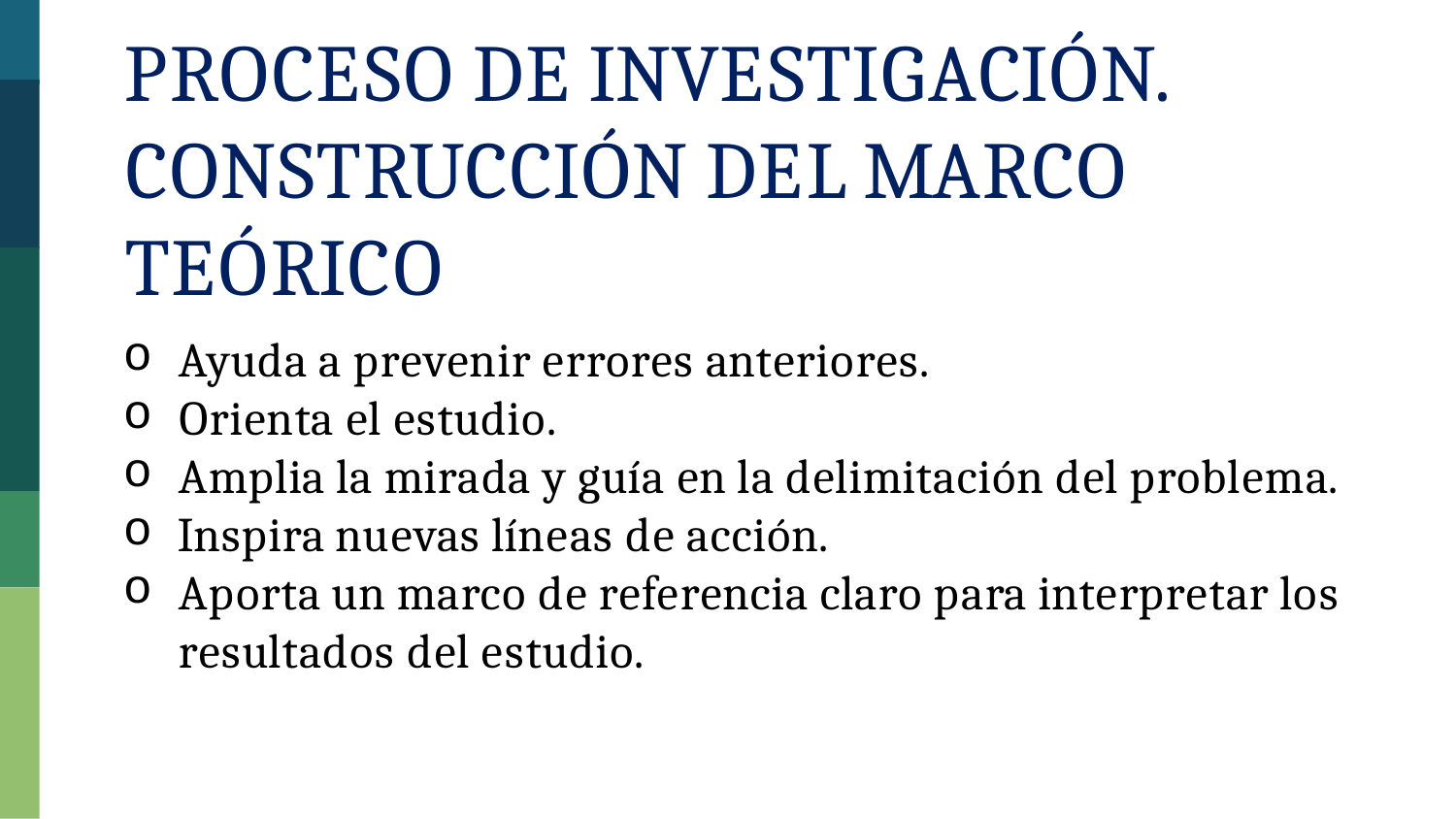

Proceso de Investigación. Construcción del marco teórico

Ayuda a prevenir errores anteriores.
Orienta el estudio.
Amplia la mirada y guía en la delimitación del problema.
Inspira nuevas líneas de acción.
Aporta un marco de referencia claro para interpretar los resultados del estudio.